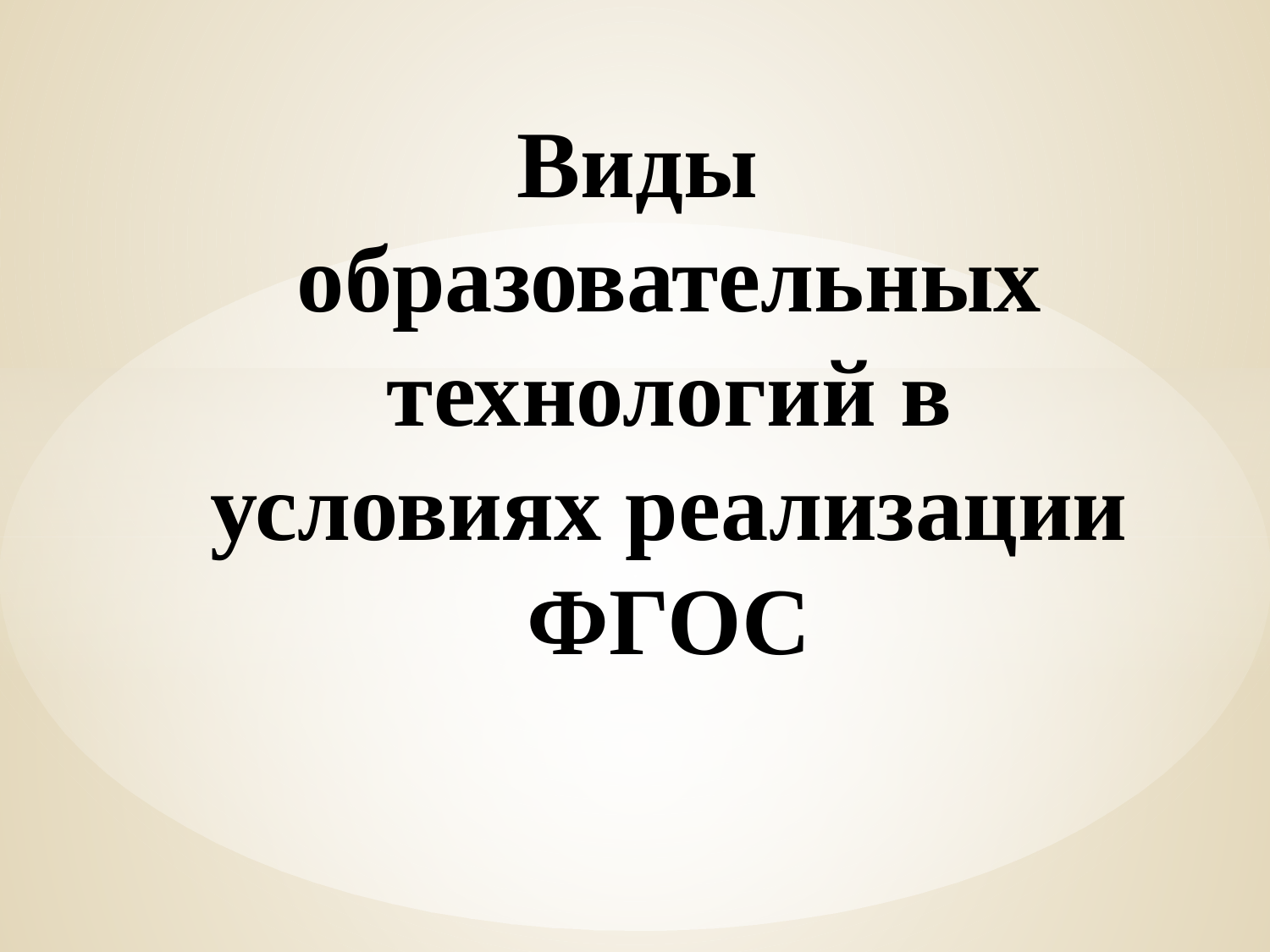

# Виды образовательных технологий в условиях реализации ФГОС